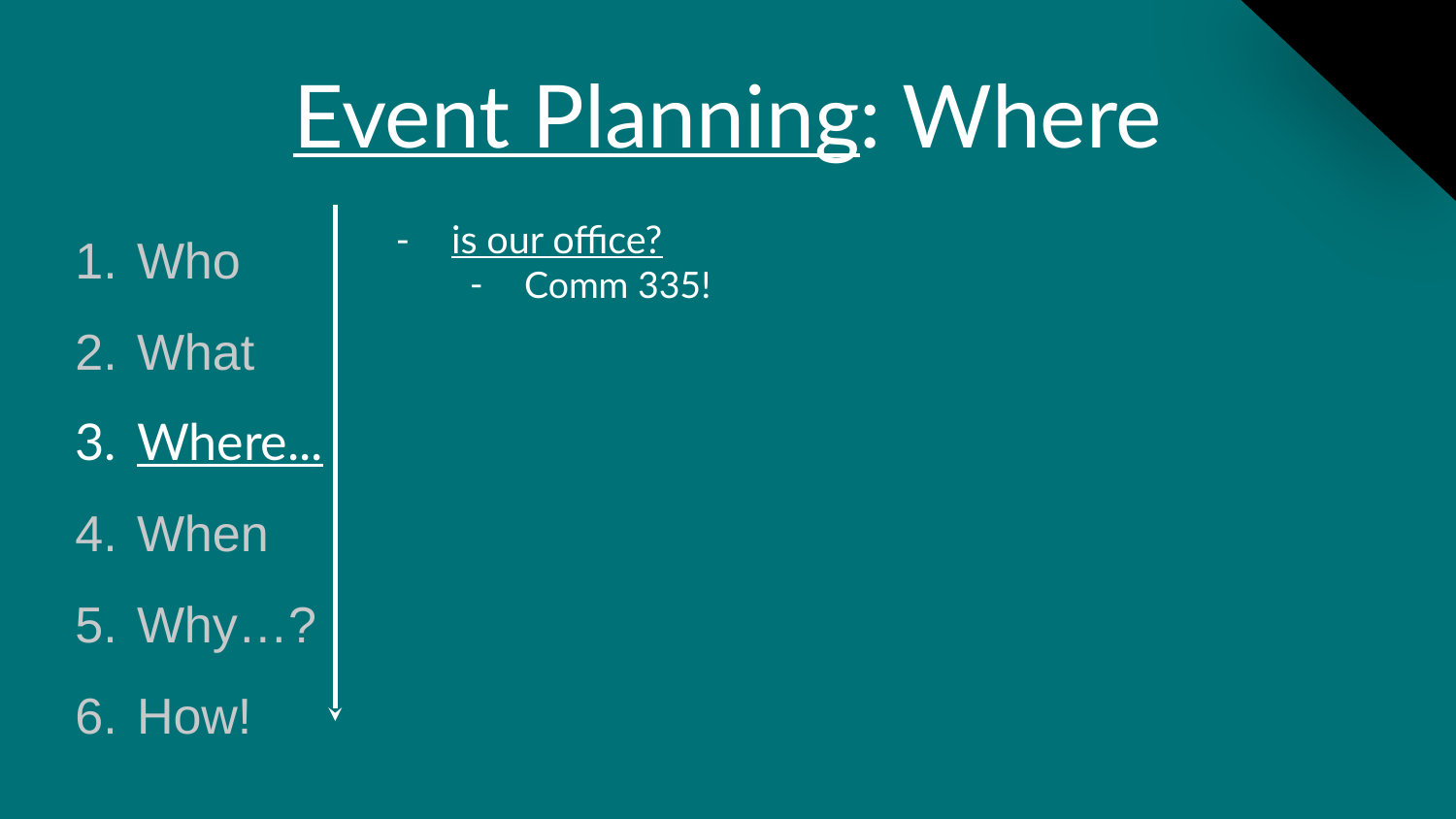

# Event Planning: Where
Who
What
Where...
When
Why…?
How!
is our office?
Comm 335!